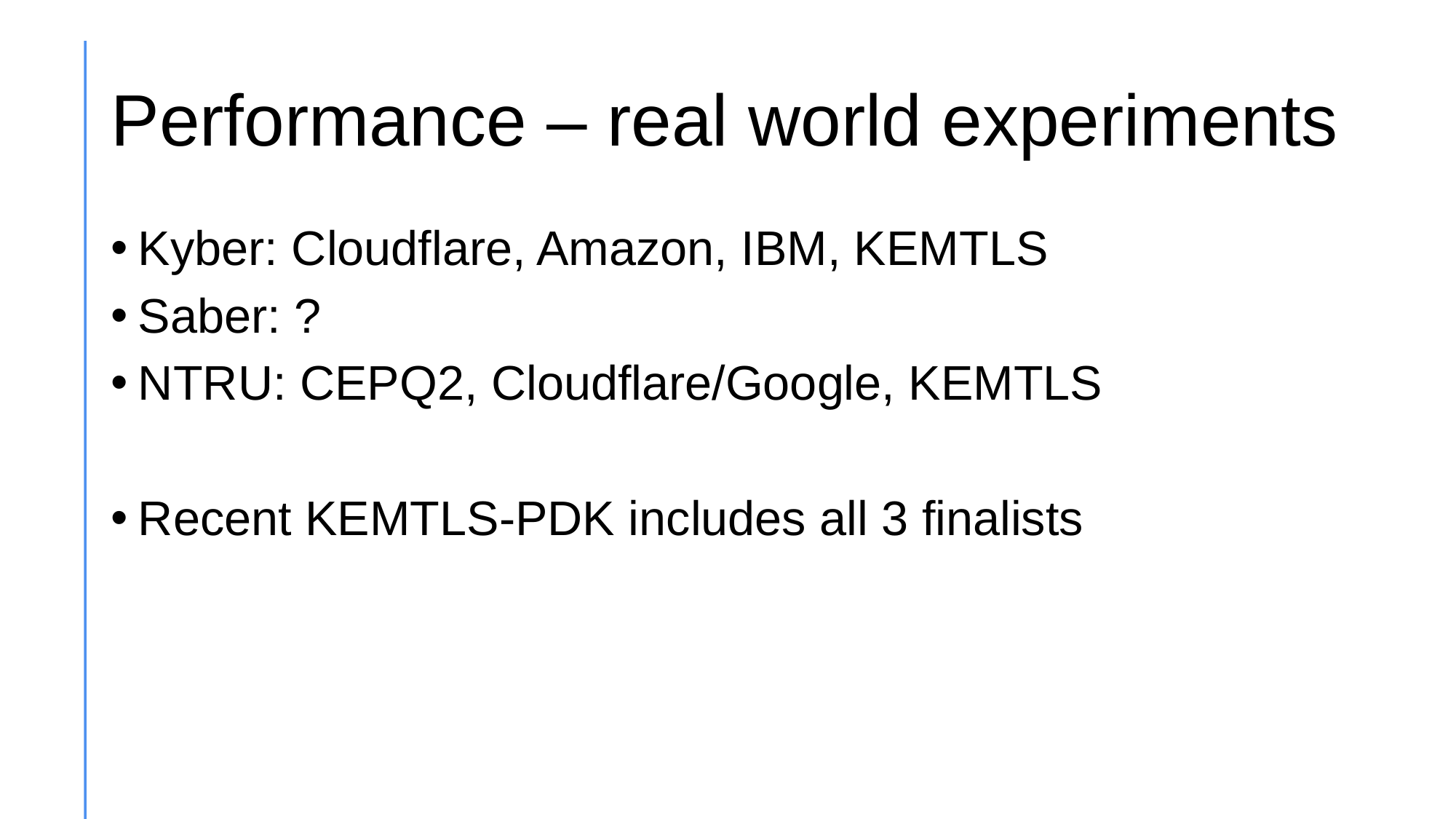

# Performance – real world experiments
Kyber: Cloudflare, Amazon, IBM, KEMTLS
Saber: ?
NTRU: CEPQ2, Cloudflare/Google, KEMTLS

Recent KEMTLS-PDK includes all 3 finalists